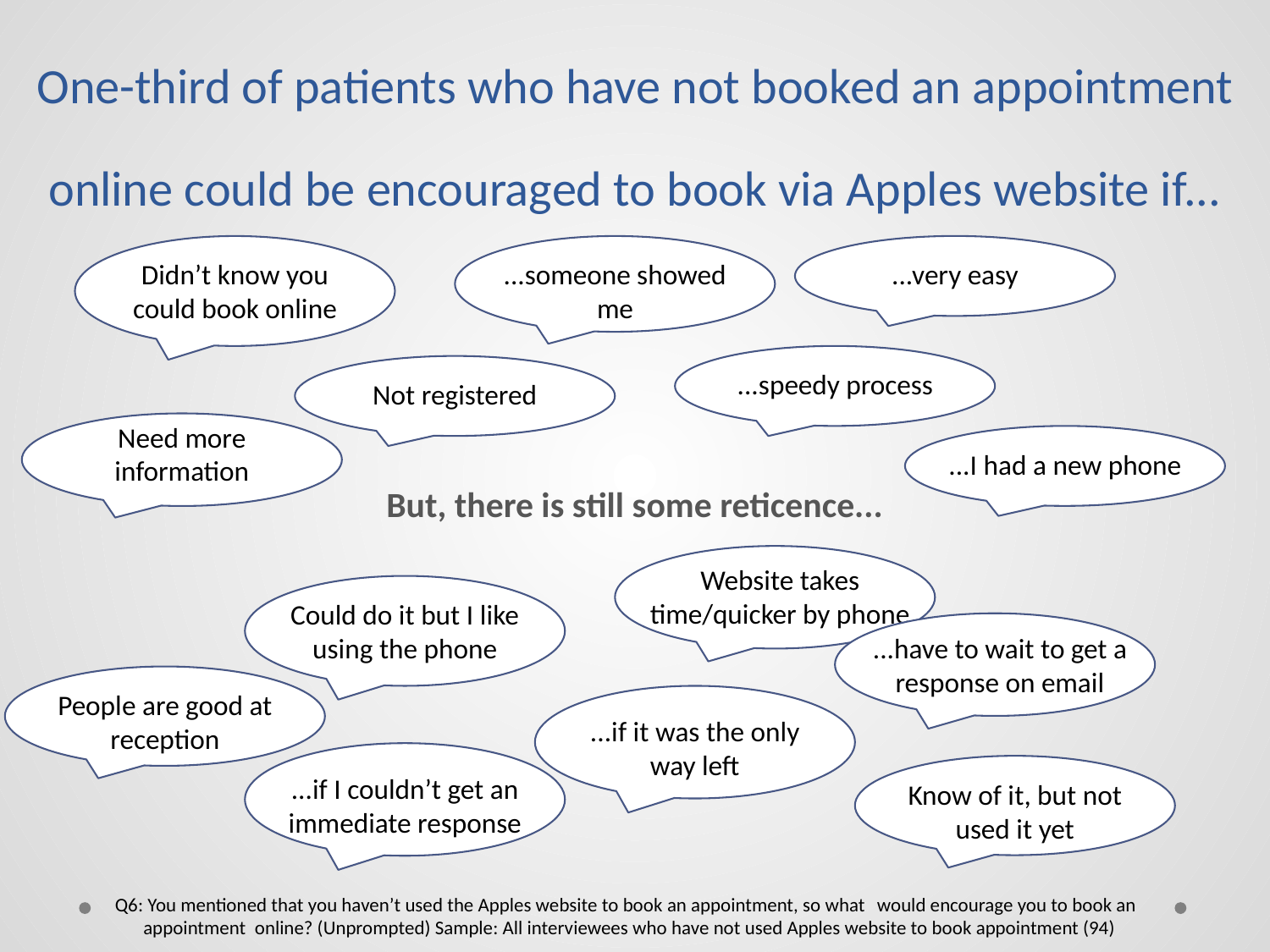

One-third of patients who have not booked an appointment online could be encouraged to book via Apples website if...

Didn’t know you could book online
...someone showed me
...very easy

...speedy process
Not registered

Need more information

...I had a new phone
But, there is still some reticence...

Website takes time/quicker by phone

Could do it but I like using the phone

...have to wait to get a response on email

People are good at reception

...if it was the only way left

...if I couldn’t get an immediate response
Know of it, but not used it yet
Q6: You mentioned that you haven’t used the Apples website to book an appointment, so what 	would encourage you to book an   appointment  online? (Unprompted) Sample: All interviewees who have not used Apples website to book appointment (94)